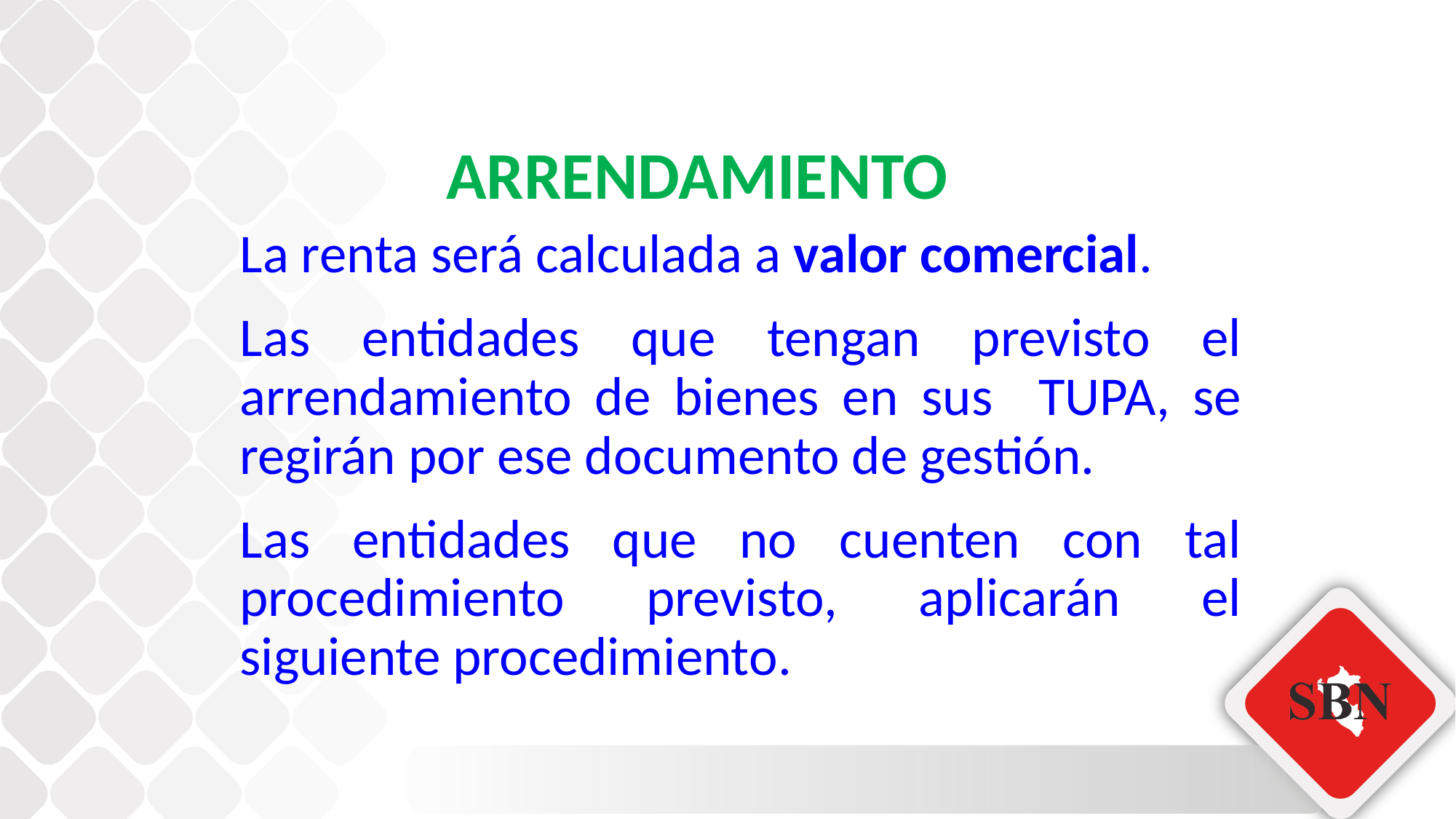

ARRENDAMIENTO
La renta será calculada a valor comercial.

Las entidades que tengan previsto el arrendamiento de bienes en sus  TUPA, se regirán por ese documento de gestión.

Las entidades que no cuenten con tal procedimiento previsto, aplicarán el siguiente procedimiento.